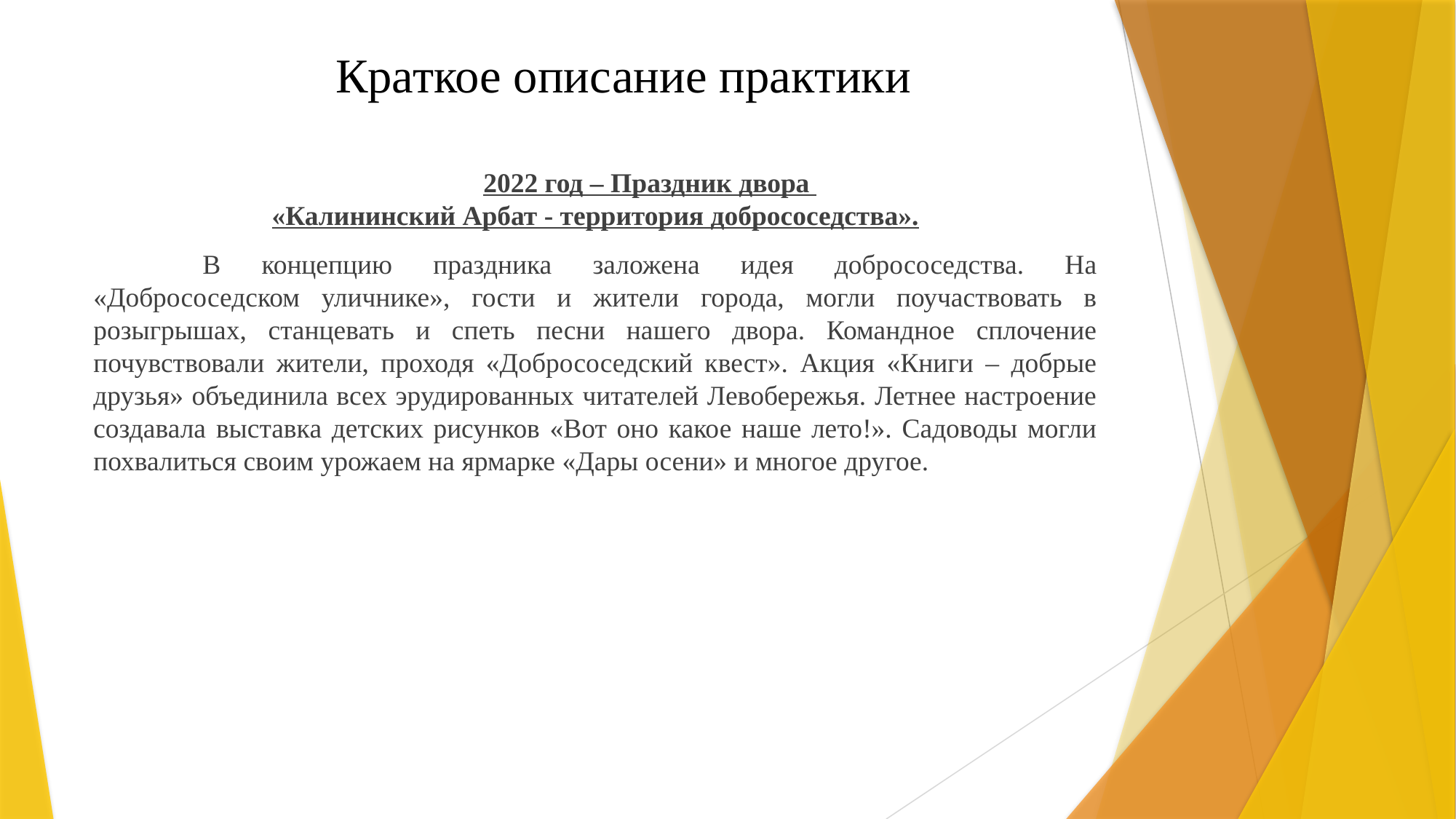

# Краткое описание практики
	2022 год – Праздник двора
«Калининский Арбат - территория добрососедства».
	В концепцию праздника заложена идея добрососедства. На «Добрососедском уличнике», гости и жители города, могли поучаствовать в розыгрышах, станцевать и спеть песни нашего двора. Командное сплочение почувствовали жители, проходя «Добрососедский квест». Акция «Книги – добрые друзья» объединила всех эрудированных читателей Левобережья. Летнее настроение создавала выставка детских рисунков «Вот оно какое наше лето!». Садоводы могли похвалиться своим урожаем на ярмарке «Дары осени» и многое другое.